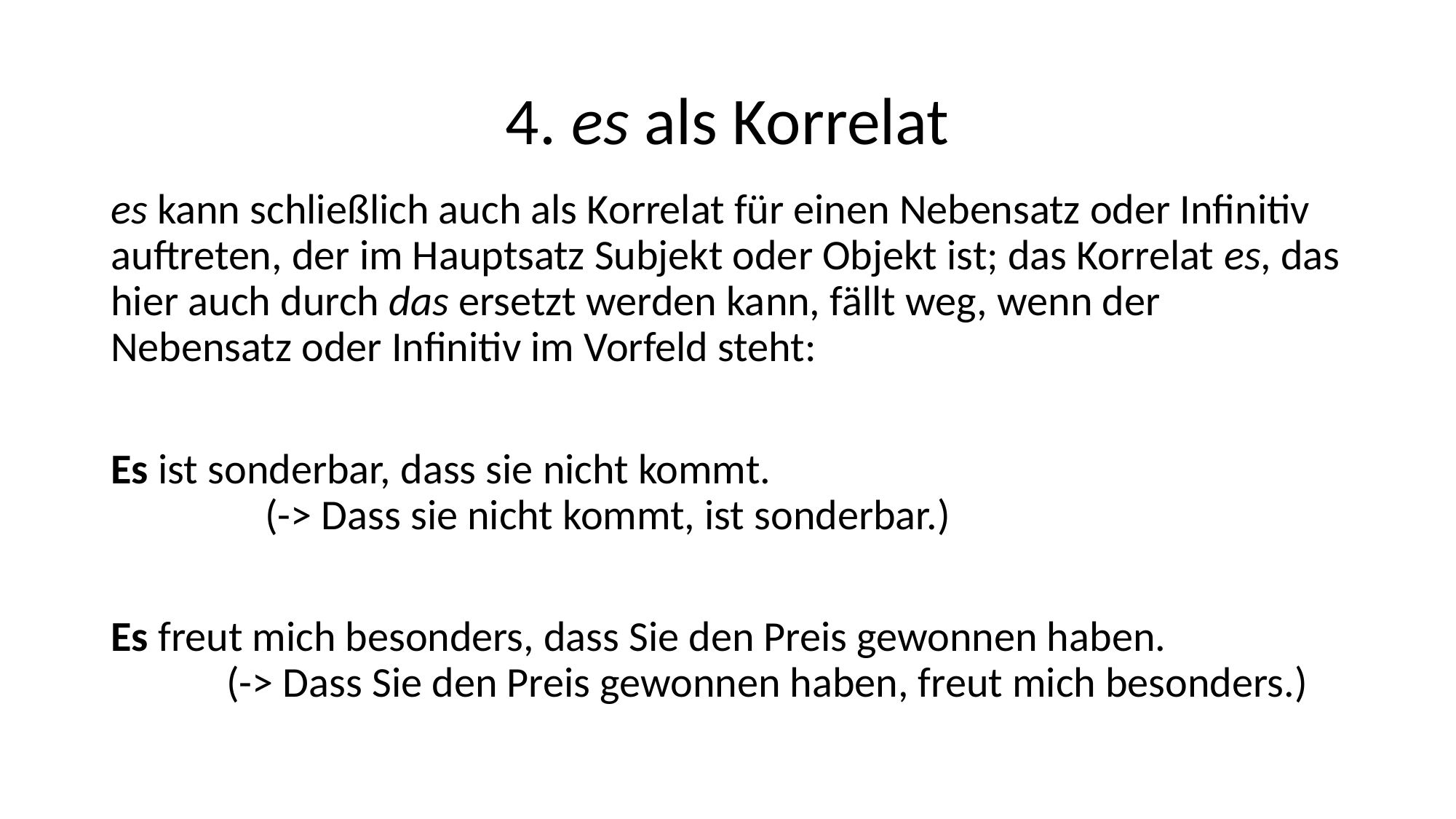

# 4. es als Korrelat
es kann schließlich auch als Korrelat für einen Nebensatz oder Infinitiv auftreten, der im Hauptsatz Subjekt oder Objekt ist; das Korrelat es, das hier auch durch das ersetzt werden kann, fällt weg, wenn der Nebensatz oder Infinitiv im Vorfeld steht:

Es ist sonderbar, dass sie nicht kommt.                                                                            (-> Dass sie nicht kommt, ist sonderbar.)

Es freut mich besonders, dass Sie den Preis gewonnen haben.                               (-> Dass Sie den Preis gewonnen haben, freut mich besonders.)